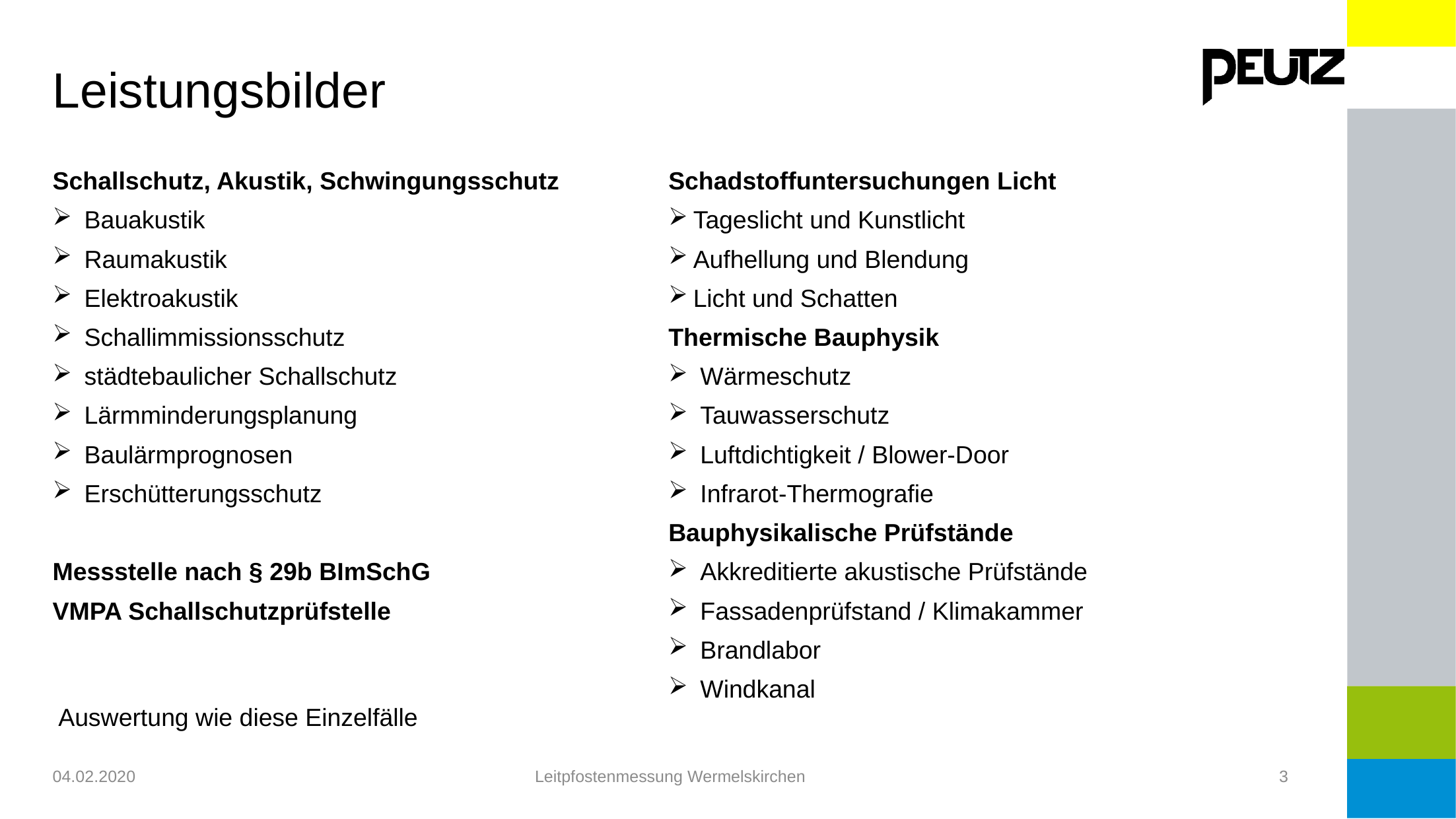

# Leistungsbilder
Schadstoffuntersuchungen Licht
Tageslicht und Kunstlicht
Aufhellung und Blendung
Licht und Schatten
Thermische Bauphysik
 Wärmeschutz
 Tauwasserschutz
 Luftdichtigkeit / Blower-Door
 Infrarot-Thermografie
Bauphysikalische Prüfstände
 Akkreditierte akustische Prüfstände
 Fassadenprüfstand / Klimakammer
 Brandlabor
 Windkanal

Schallschutz, Akustik, Schwingungsschutz
 Bauakustik
 Raumakustik
 Elektroakustik
 Schallimmissionsschutz
 städtebaulicher Schallschutz
 Lärmminderungsplanung
 Baulärmprognosen
 Erschütterungsschutz

Messstelle nach § 29b BImSchG
VMPA Schallschutzprüfstelle

Auswertung wie diese Einzelfälle
04.02.2020
Leitpfostenmessung Wermelskirchen
3